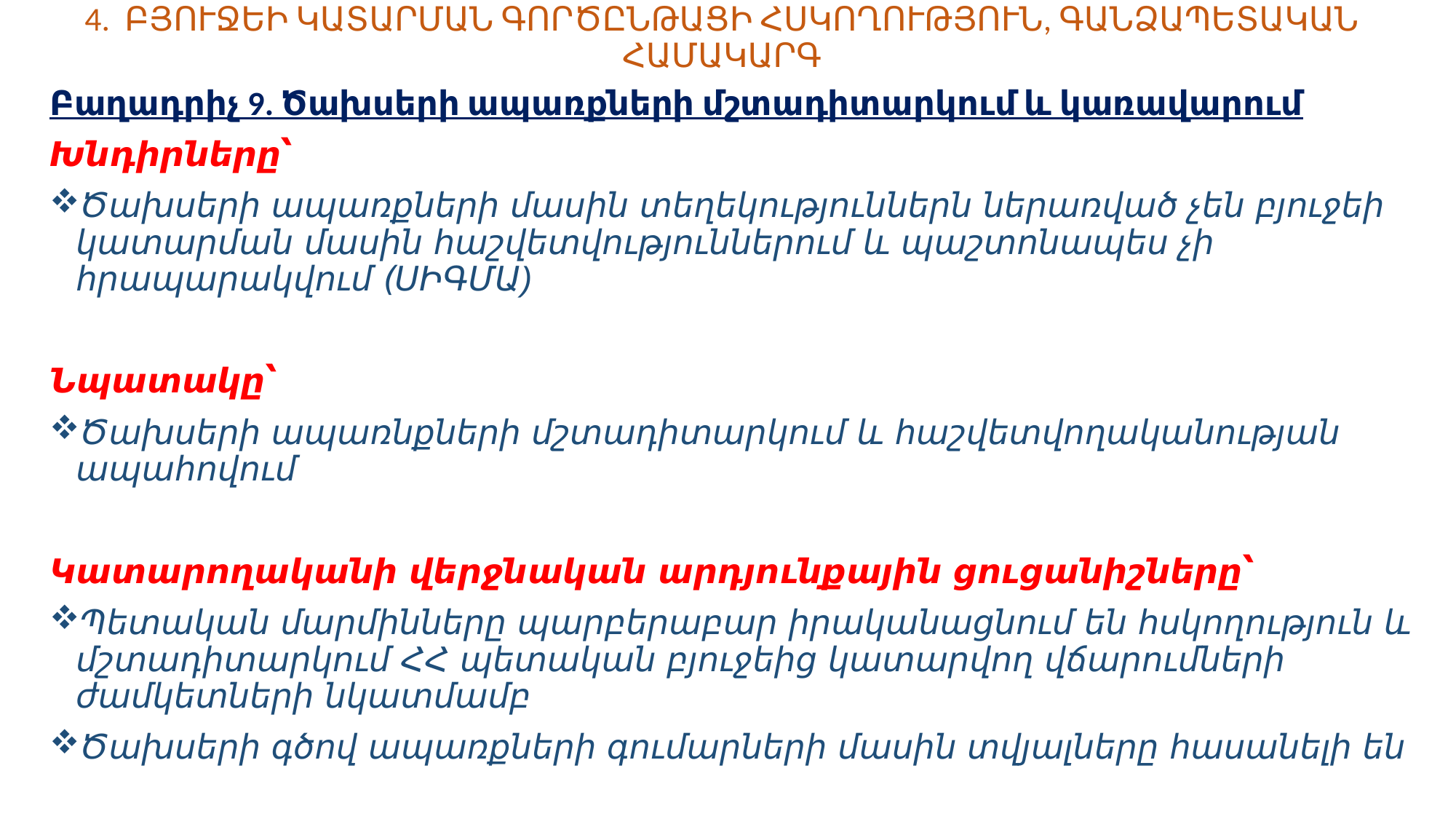

# 4.  ԲՅՈՒՋԵԻ ԿԱՏԱՐՄԱՆ ԳՈՐԾԸՆԹԱՑԻ ՀՍԿՈՂՈՒԹՅՈՒՆ, ԳԱՆՁԱՊԵՏԱԿԱՆ ՀԱՄԱԿԱՐԳ
Բաղադրիչ 9. Ծախսերի ապառքների մշտադիտարկում և կառավարում
Խնդիրները՝
Ծախսերի ապառքների մասին տեղեկություններն ներառված չեն բյուջեի կատարման մասին հաշվետվություններում և պաշտոնապես չի հրապարակվում (ՍԻԳՄԱ)

Նպատակը՝
Ծախսերի ապառնքների մշտադիտարկում և հաշվետվողականության ապահովում

Կատարողականի վերջնական արդյունքային ցուցանիշները՝
Պետական մարմինները պարբերաբար իրականացնում են հսկողություն և մշտադիտարկում ՀՀ պետական բյուջեից կատարվող վճարումների ժամկետների նկատմամբ
Ծախսերի գծով ապառքների գումարների մասին տվյալները հասանելի են